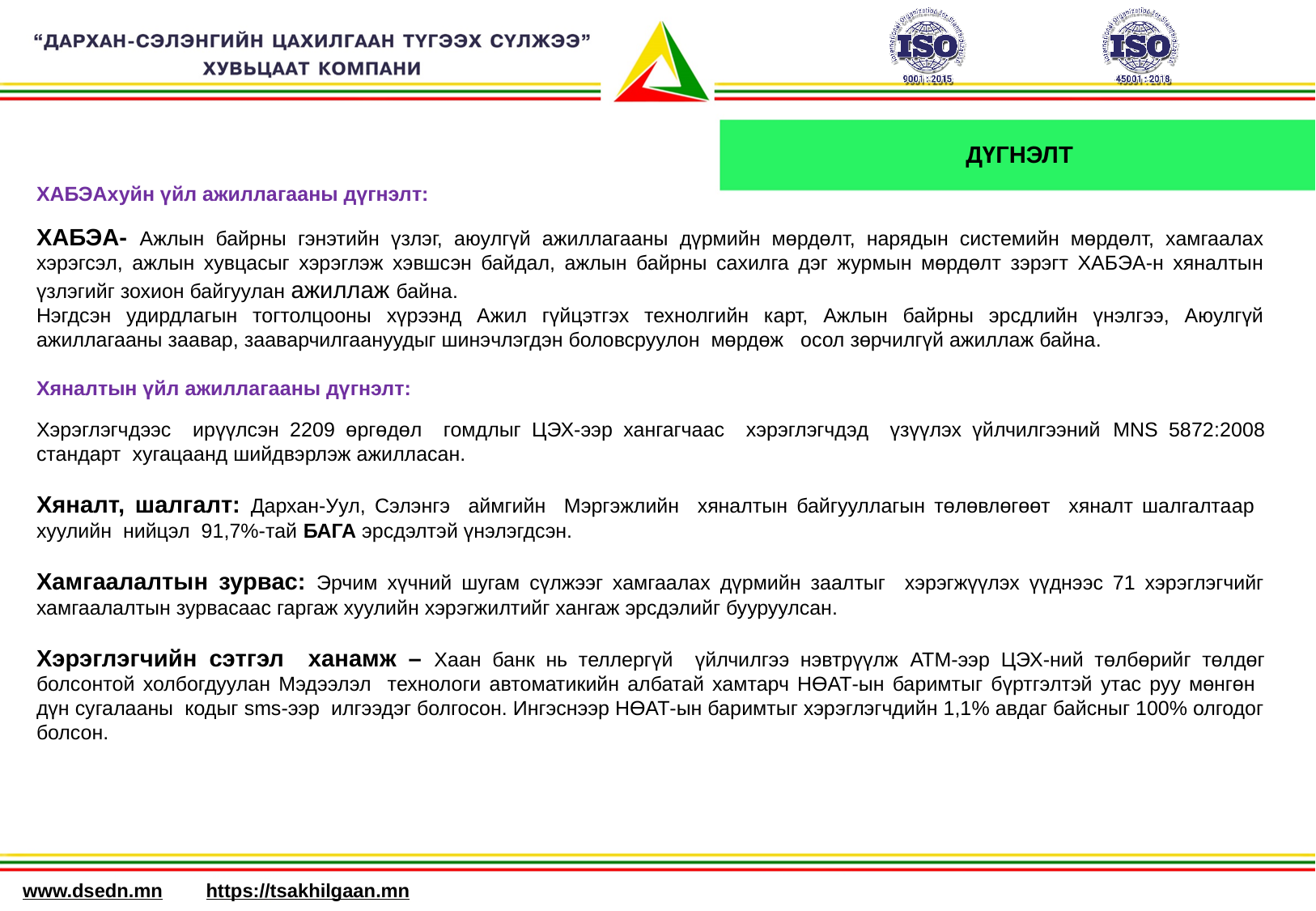

ДҮГНЭЛТ
ХАБЭАхуйн үйл ажиллагааны дүгнэлт:
ХАБЭА- Ажлын байрны гэнэтийн үзлэг, аюулгүй ажиллагааны дүрмийн мөрдөлт, нарядын системийн мөрдөлт, хамгаалах хэрэгсэл, ажлын хувцасыг хэрэглэж хэвшсэн байдал, ажлын байрны сахилга дэг журмын мөрдөлт зэрэгт ХАБЭА-н хяналтын үзлэгийг зохион байгуулан ажиллаж байна.
Нэгдсэн удирдлагын тогтолцооны хүрээнд Ажил гүйцэтгэх технолгийн карт, Ажлын байрны эрсдлийн үнэлгээ, Аюулгүй ажиллагааны заавар, зааварчилгаануудыг шинэчлэгдэн боловсруулон  мөрдөж   осол зөрчилгүй ажиллаж байна.

Хяналтын үйл ажиллагааны дүгнэлт:
Хэрэглэгчдээс  ирүүлсэн 2209 өргөдөл  гомдлыг ЦЭХ-ээр хангагчаас  хэрэглэгчдэд  үзүүлэх үйлчилгээний MNS 5872:2008 стандарт  хугацаанд шийдвэрлэж ажилласан.

Хяналт, шалгалт: Дархан-Уул, Сэлэнгэ  аймгийн  Мэргэжлийн  хяналтын байгууллагын төлөвлөгөөт  хяналт шалгалтаар  хуулийн  нийцэл  91,7%-тай БАГА эрсдэлтэй үнэлэгдсэн.

Хамгаалалтын зурвас: Эрчим хүчний шугам сүлжээг хамгаалах дүрмийн заалтыг  хэрэгжүүлэх үүднээс 71 хэрэглэгчийг хамгаалалтын зурвасаас гаргаж хуулийн хэрэгжилтийг хангаж эрсдэлийг бууруулсан.

Хэрэглэгчийн сэтгэл  ханамж – Хаан банк нь теллергүй  үйлчилгээ нэвтрүүлж ATM-ээр ЦЭХ-ний төлбөрийг төлдөг болсонтой холбогдуулан Мэдээлэл  технологи автоматикийн албатай хамтарч НӨАТ-ын баримтыг бүртгэлтэй утас руу мөнгөн  дүн сугалааны  кодыг sms-ээр  илгээдэг болгосон. Ингэснээр НӨАТ-ын баримтыг хэрэглэгчдийн 1,1% авдаг байсныг 100% олгодог болсон.